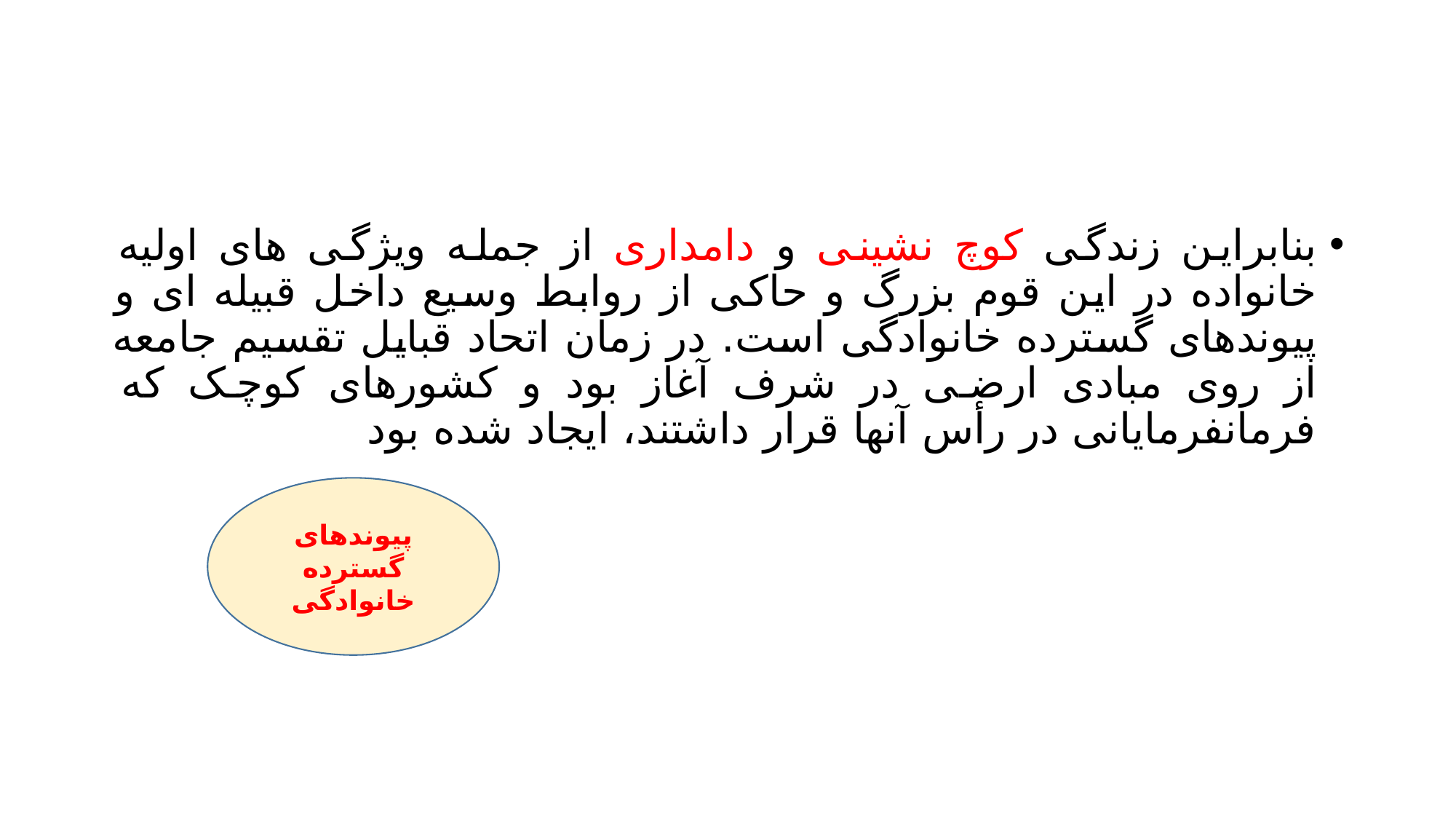

#
بنابراين زندگی کوچ نشینی و دامداری از جمله ويژگی های اولیه خانواده در اين قوم بزرگ و حاکی از روابط وسیع داخل قبیله ای و پیوندهای گسترده خانوادگی است. در زمان اتحاد قبايل تقسیم جامعه از روی مبادی ارضی در شرف آغاز بود و کشورهای کوچک که فرمانفرمايانی در رأس آنها قرار داشتند، ايجاد شده بود

پیوندهای گسترده خانوادگی